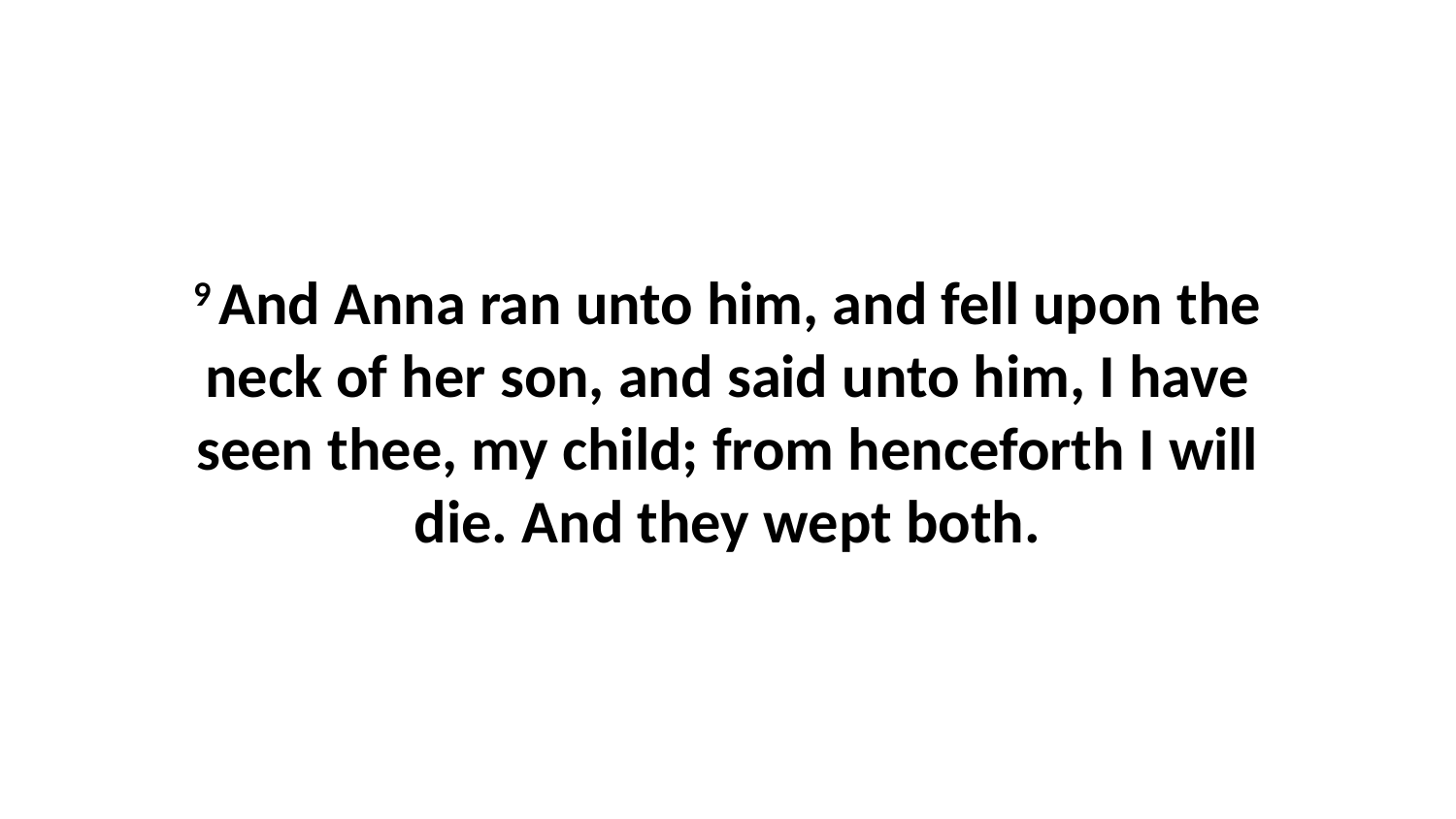

9 And Anna ran unto him, and fell upon the neck of her son, and said unto him, I have seen thee, my child; from henceforth I will die. And they wept both.